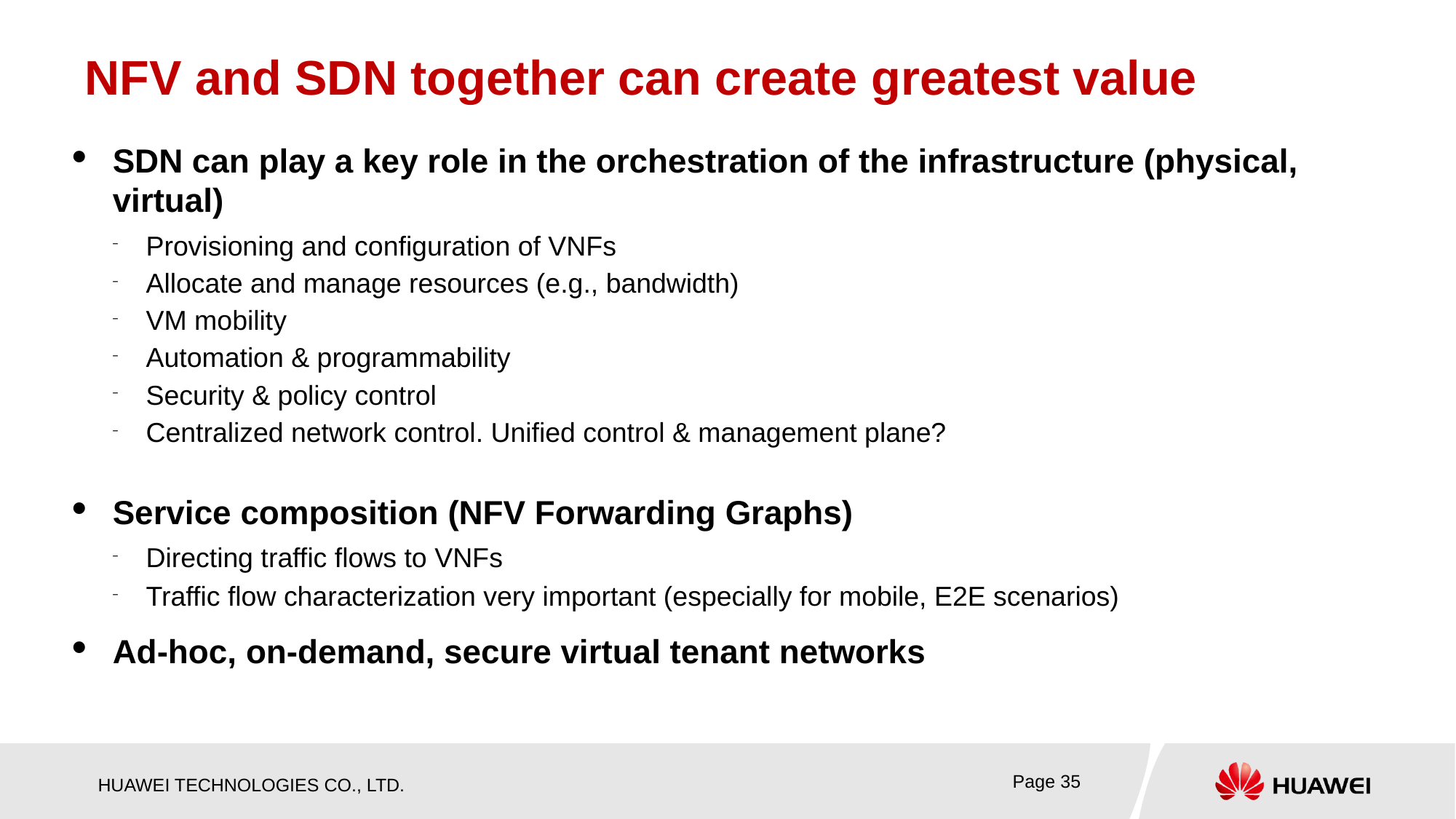

# NFV and SDN together can create greatest value
SDN can play a key role in the orchestration of the infrastructure (physical, virtual)
Provisioning and configuration of VNFs
Allocate and manage resources (e.g., bandwidth)
VM mobility
Automation & programmability
Security & policy control
Centralized network control. Unified control & management plane?
Service composition (NFV Forwarding Graphs)
Directing traffic flows to VNFs
Traffic flow characterization very important (especially for mobile, E2E scenarios)
Ad-hoc, on-demand, secure virtual tenant networks